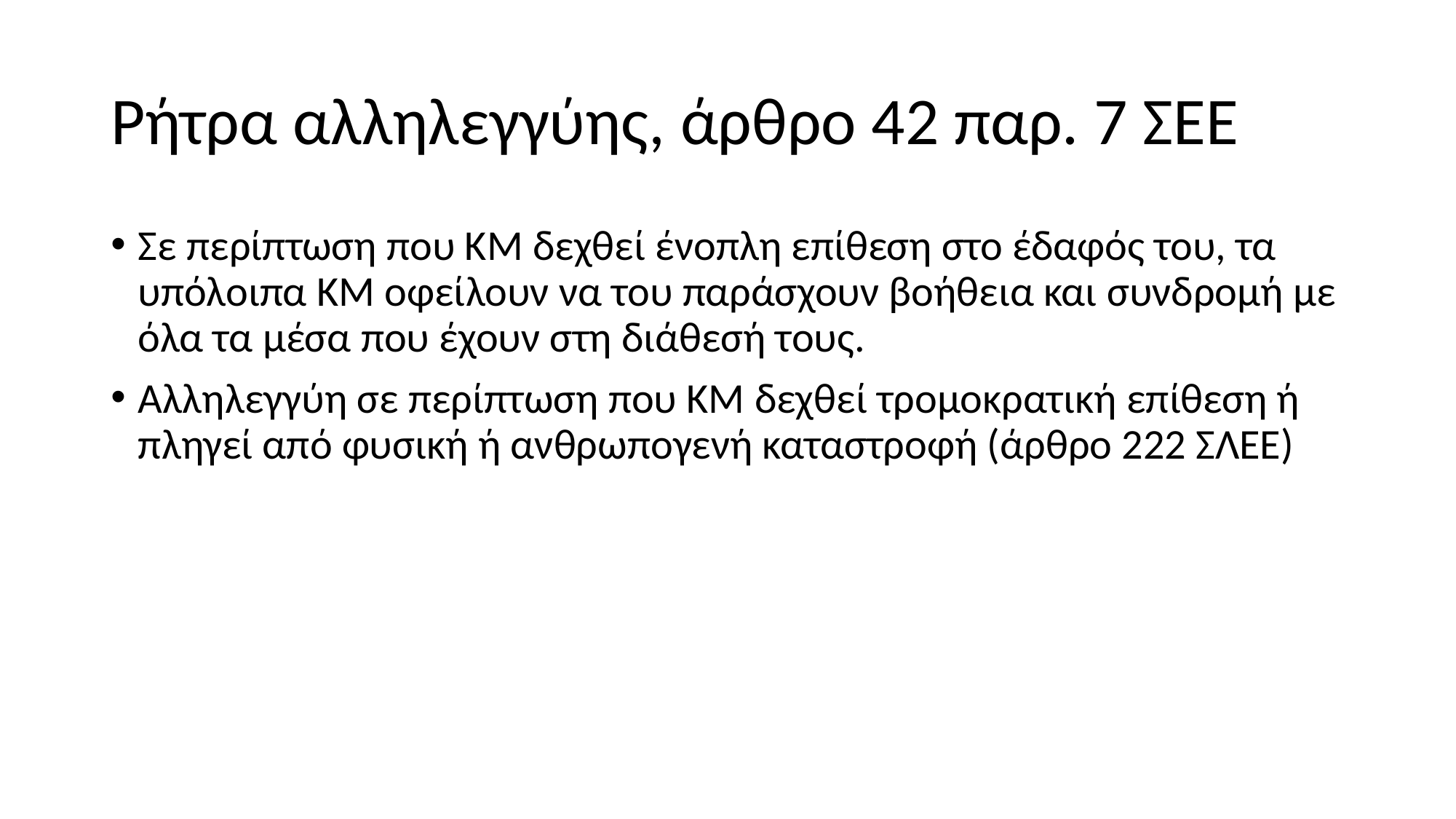

# Ρήτρα αλληλεγγύης, άρθρο 42 παρ. 7 ΣΕΕ
Σε περίπτωση που ΚΜ δεχθεί ένοπλη επίθεση στο έδαφός του, τα υπόλοιπα ΚΜ οφείλουν να του παράσχουν βοήθεια και συνδρομή με όλα τα μέσα που έχουν στη διάθεσή τους.
Αλληλεγγύη σε περίπτωση που ΚΜ δεχθεί τρομοκρατική επίθεση ή πληγεί από φυσική ή ανθρωπογενή καταστροφή (άρθρο 222 ΣΛΕΕ)